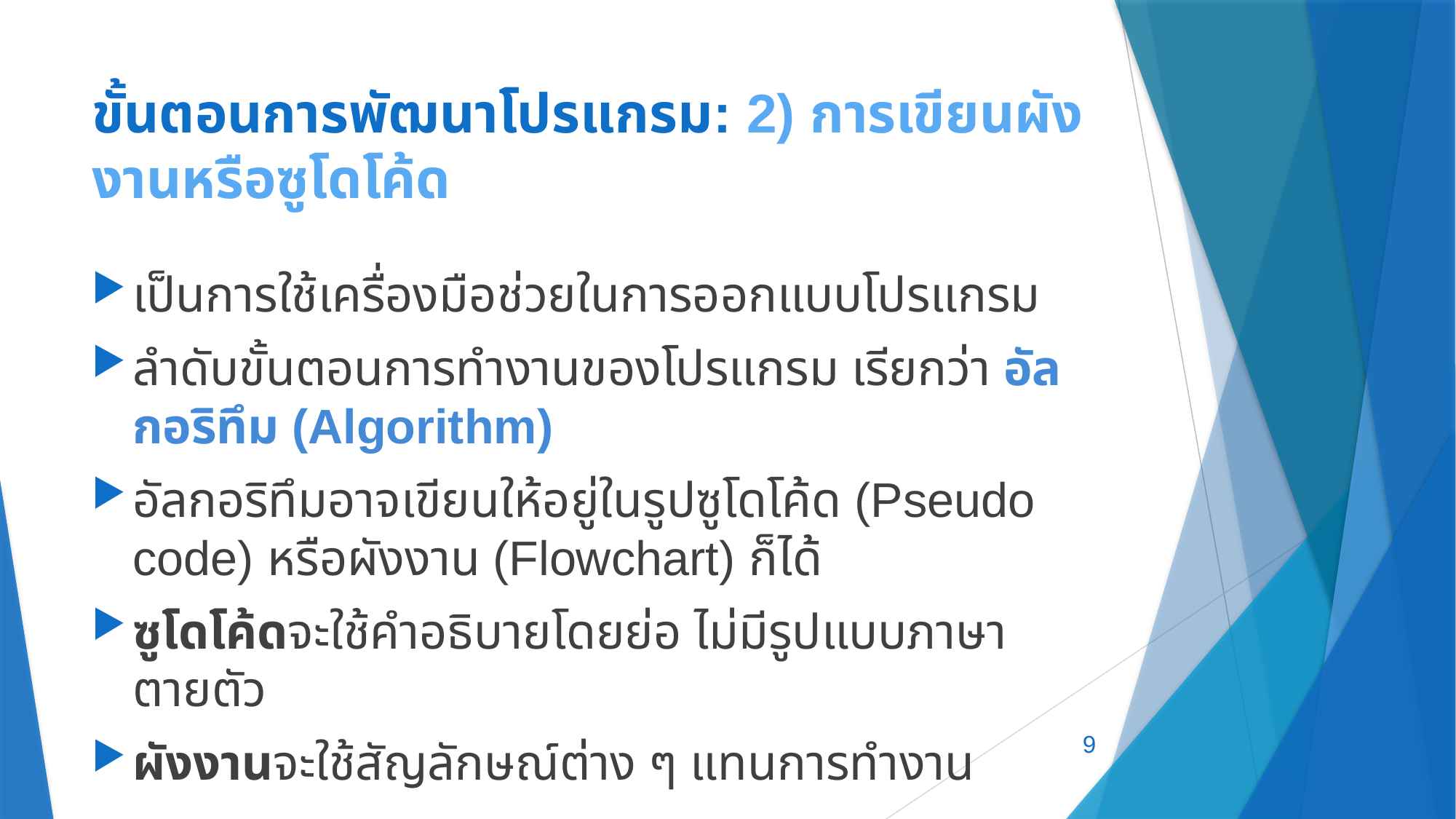

# ขั้นตอนการพัฒนาโปรแกรม: 2) การเขียนผังงานหรือซูโดโค้ด
เป็นการใช้เครื่องมือช่วยในการออกแบบโปรแกรม
ลำดับขั้นตอนการทำงานของโปรแกรม เรียกว่า อัลกอริทึม (Algorithm)
อัลกอริทึมอาจเขียนให้อยู่ในรูปซูโดโค้ด (Pseudo code) หรือผังงาน (Flowchart) ก็ได้
ซูโดโค้ดจะใช้คำอธิบายโดยย่อ ไม่มีรูปแบบภาษาตายตัว
ผังงานจะใช้สัญลักษณ์ต่าง ๆ แทนการทำงาน
9